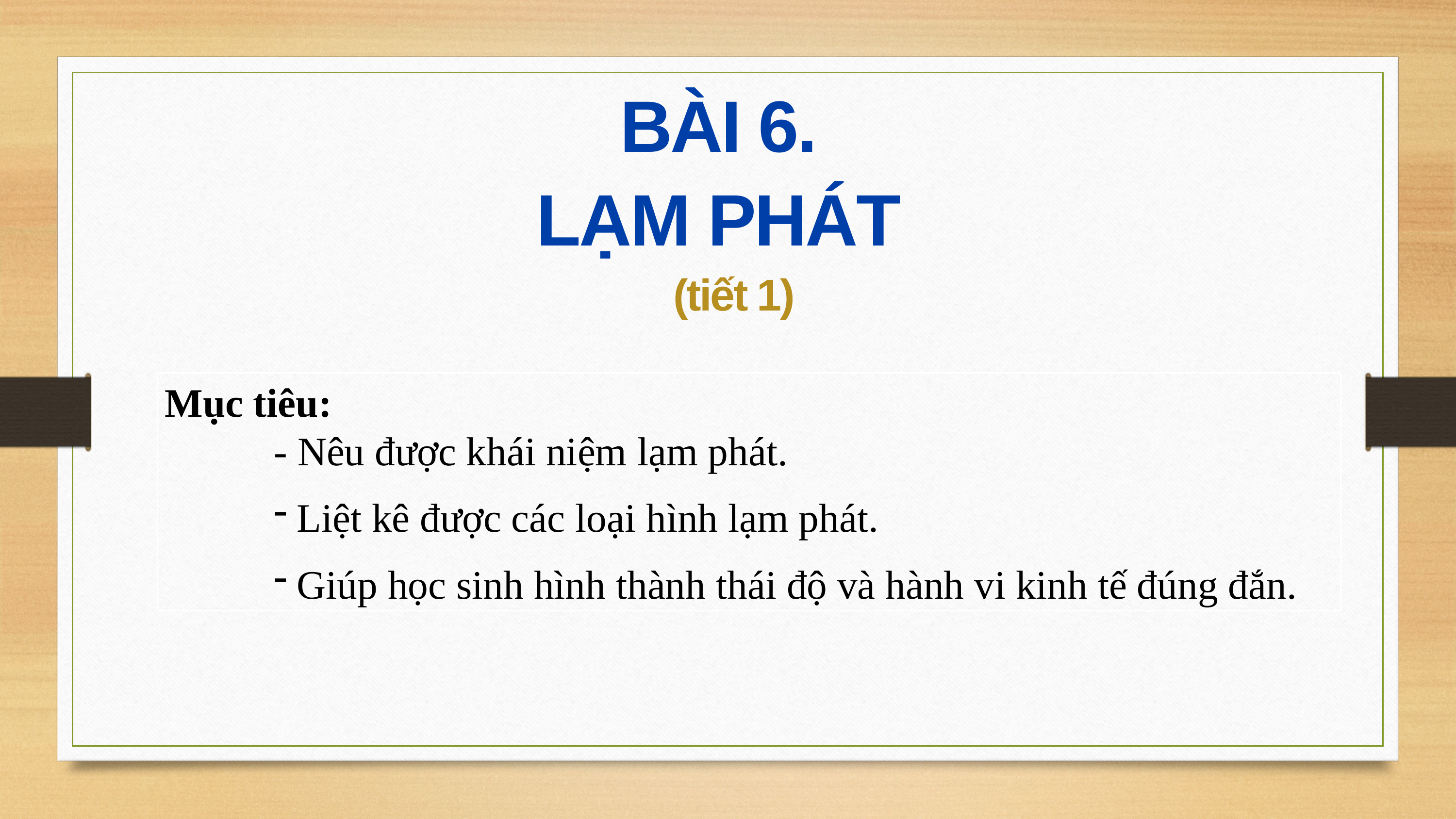

BÀI 6.
LẠM PHÁT
 (tiết 1)
Mục tiêu:
- Nêu được khái niệm lạm phát.
Liệt kê được các loại hình lạm phát.
Giúp học sinh hình thành thái độ và hành vi kinh tế đúng đắn.